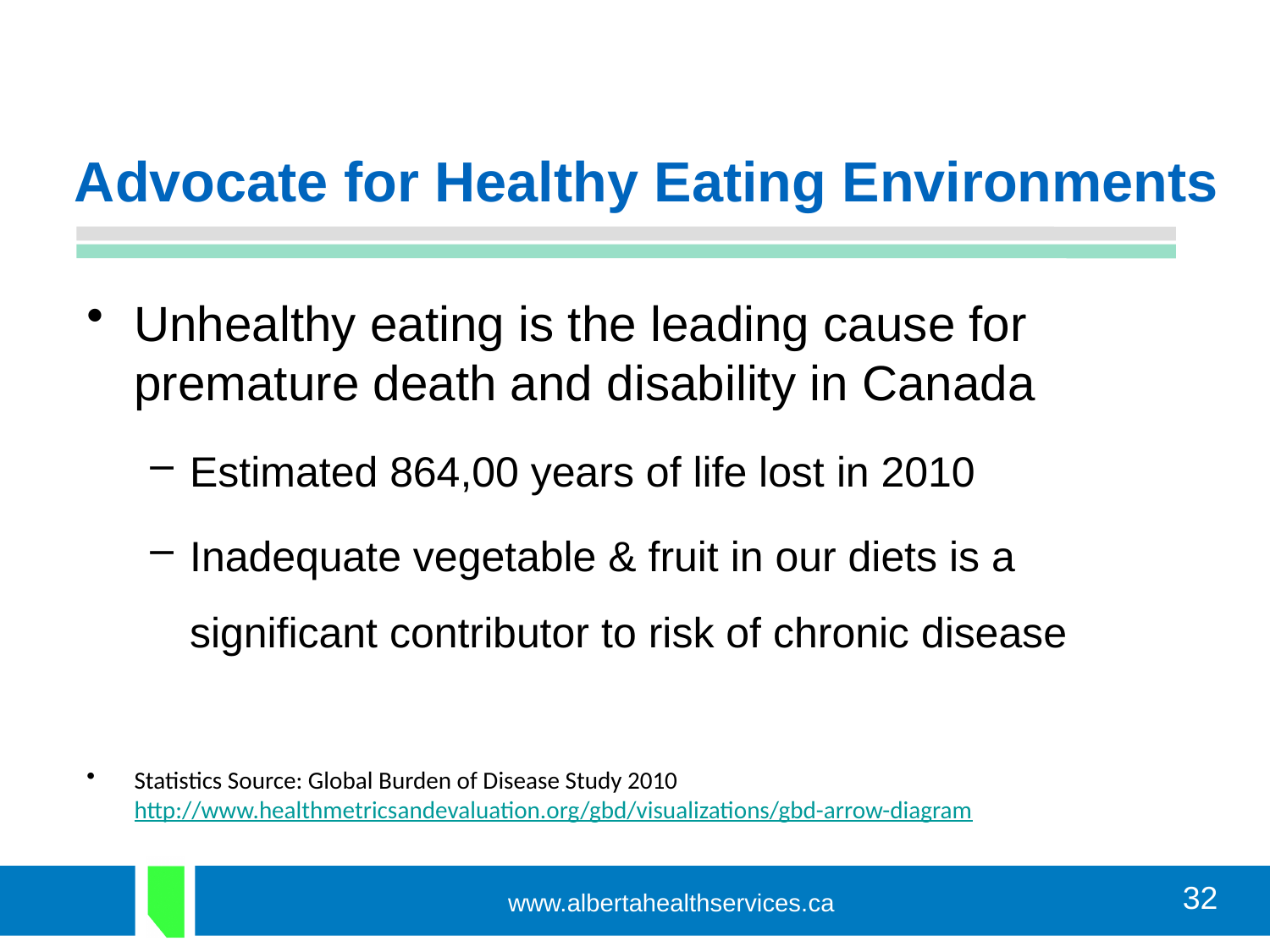

Advocate for Healthy Eating Environments
Unhealthy eating is the leading cause for premature death and disability in Canada
Estimated 864,00 years of life lost in 2010
Inadequate vegetable & fruit in our diets is a significant contributor to risk of chronic disease

Statistics Source: Global Burden of Disease Study 2010 http://www.healthmetricsandevaluation.org/gbd/visualizations/gbd-arrow-diagram